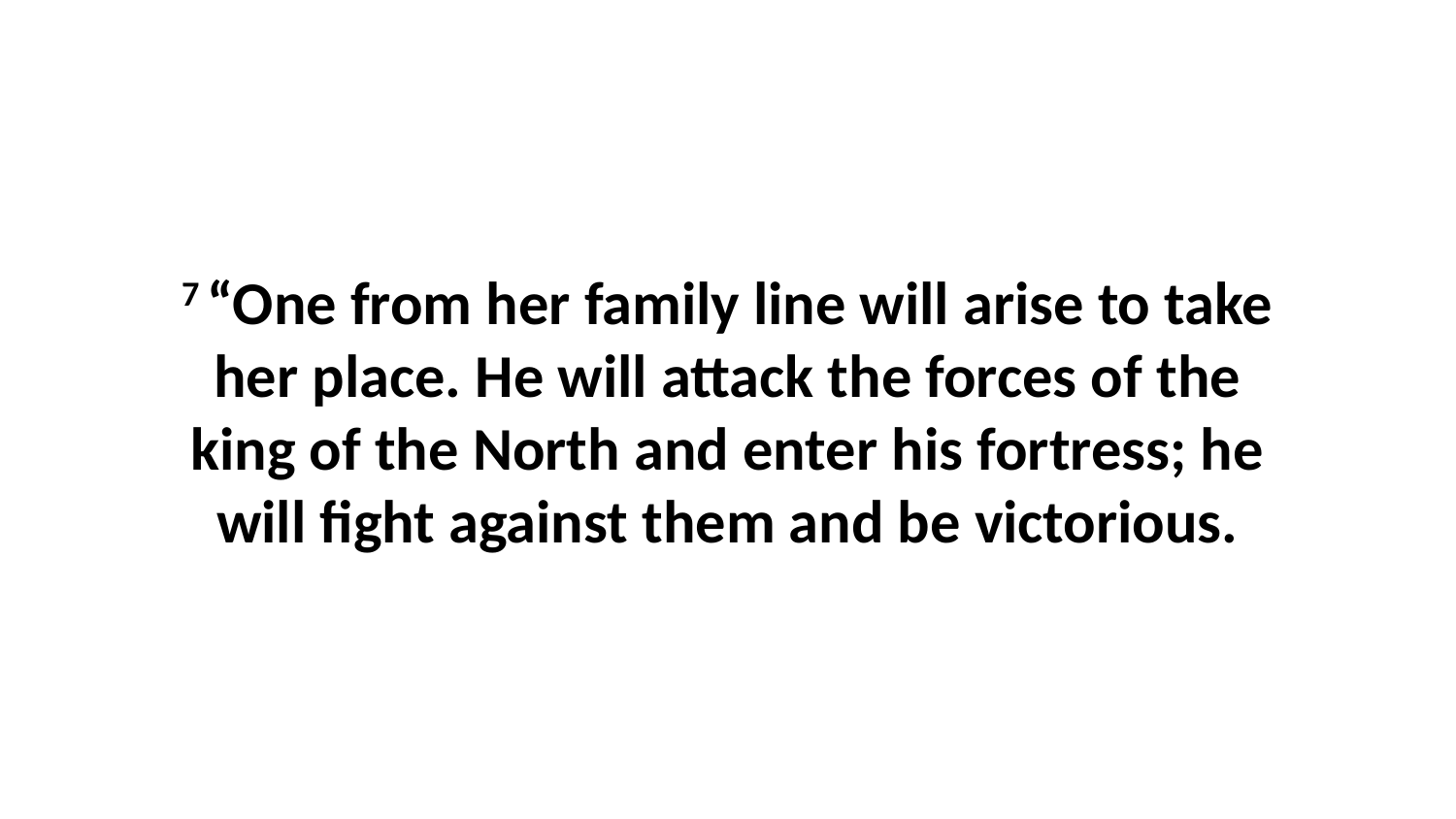

7 “One from her family line will arise to take her place. He will attack the forces of the king of the North and enter his fortress; he will fight against them and be victorious.